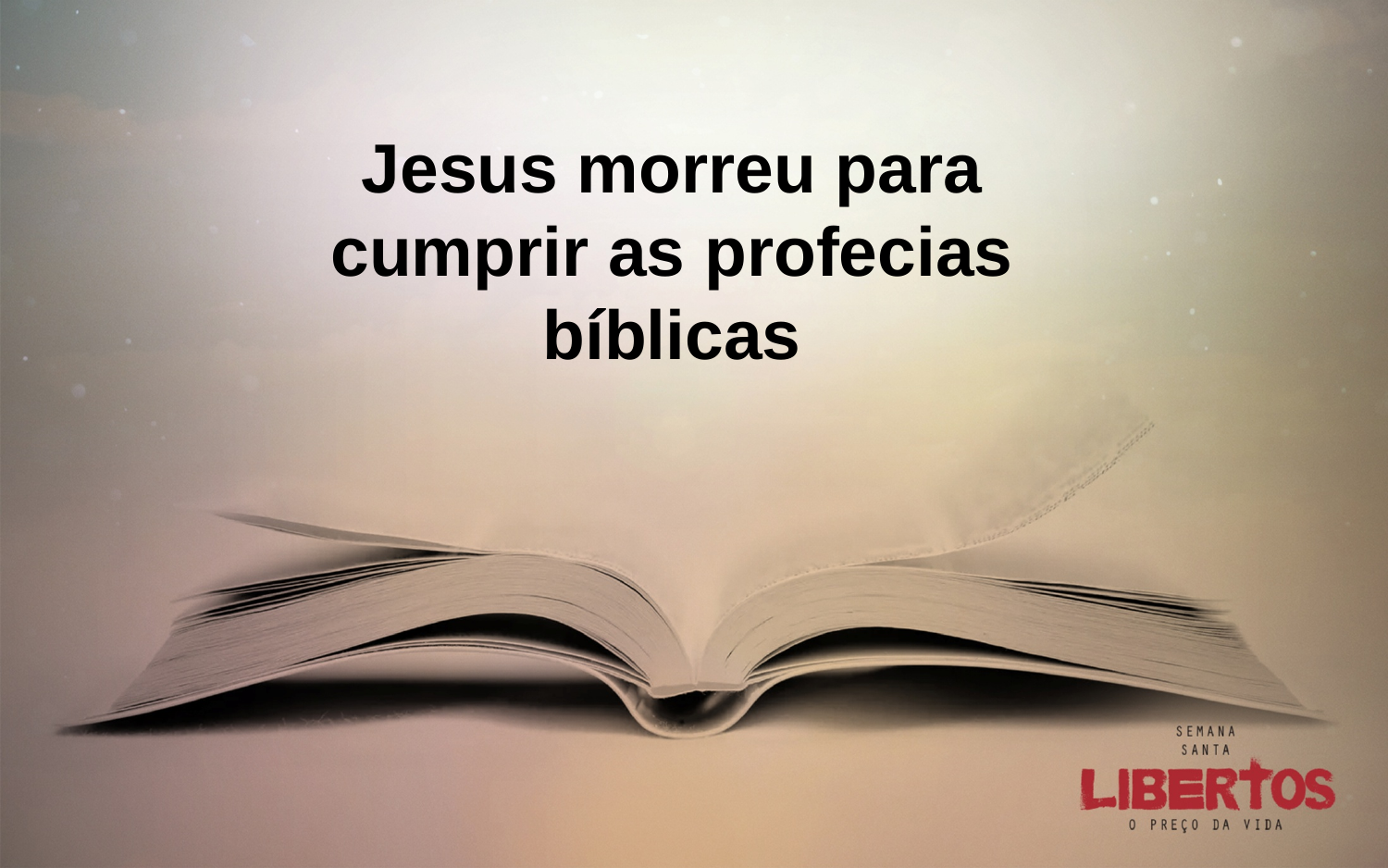

Jesus morreu para cumprir as profecias bíblicas